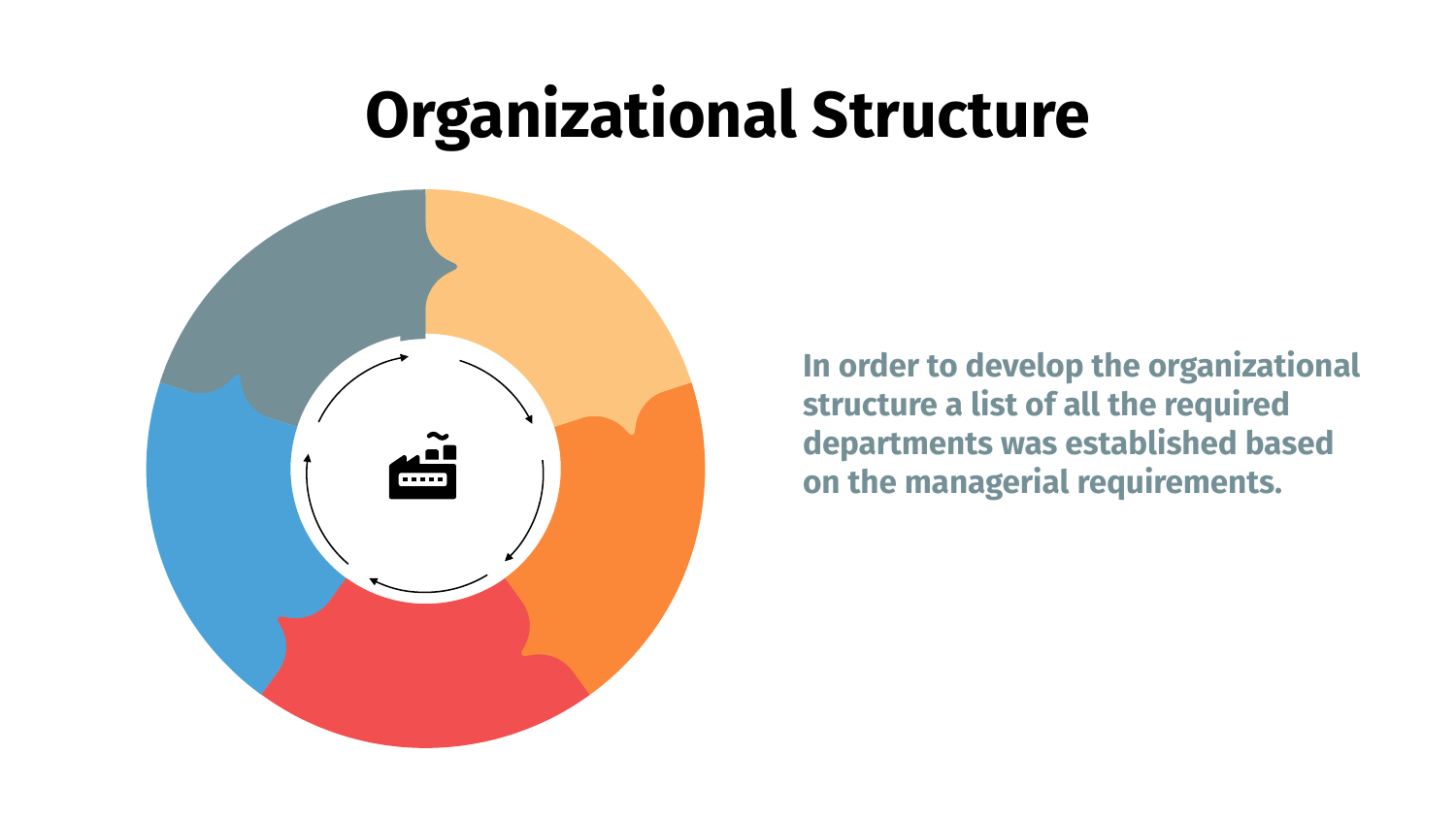

# Organizational Structure

In order to develop the organizational structure a list of all the required departments was established based on the managerial requirements.